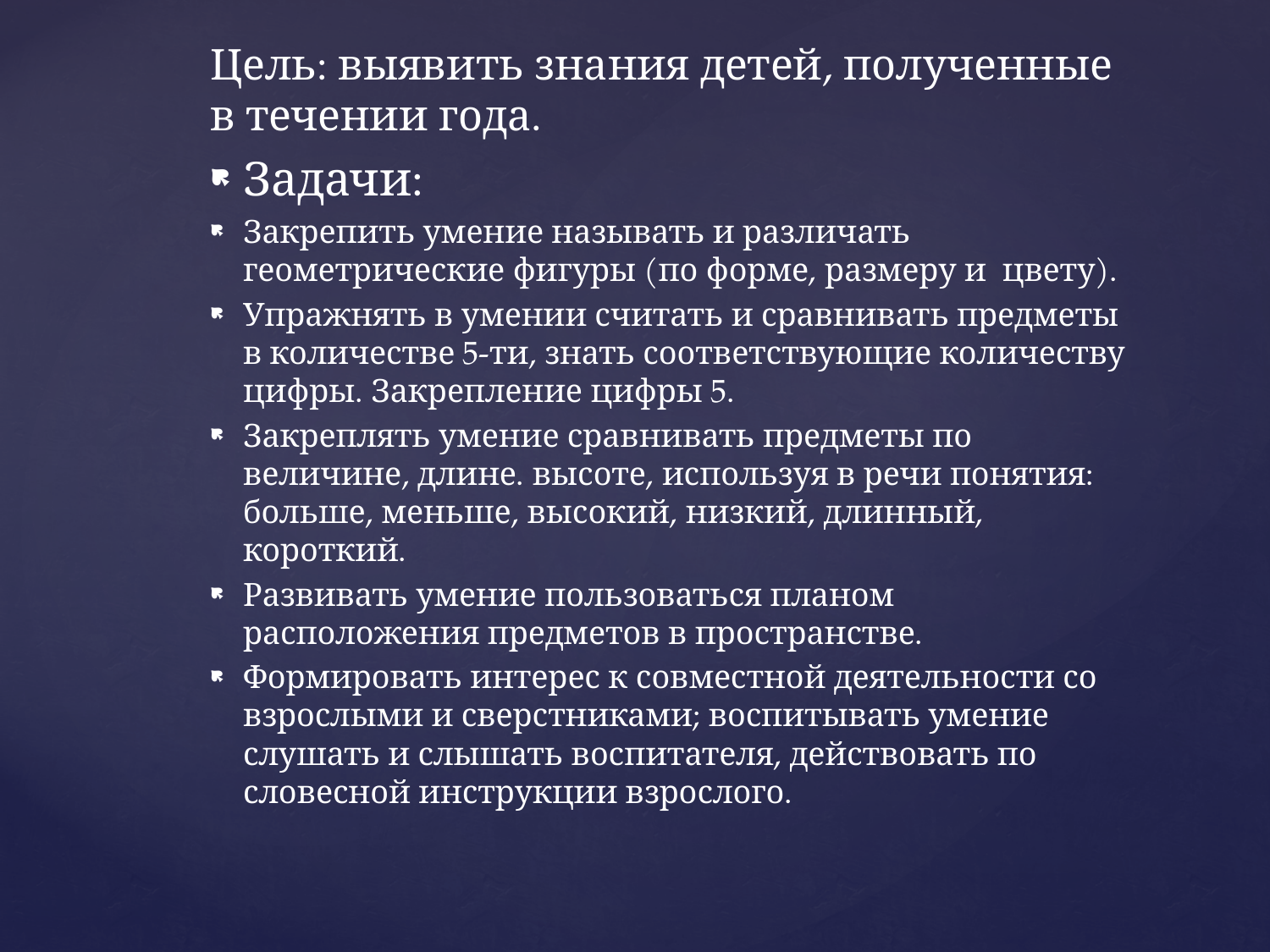

Цель: выявить знания детей, полученные в течении года.
Задачи:
Закрепить умение называть и различать геометрические фигуры (по форме, размеру и  цвету).
Упражнять в умении считать и сравнивать предметы в количестве 5-ти, знать соответствующие количеству цифры. Закрепление цифры 5.
Закреплять умение сравнивать предметы по величине, длине. высоте, используя в речи понятия: больше, меньше, высокий, низкий, длинный, короткий.
Развивать умение пользоваться планом расположения предметов в пространстве.
Формировать интерес к совместной деятельности со взрослыми и сверстниками; воспитывать умение слушать и слышать воспитателя, действовать по словесной инструкции взрослого.